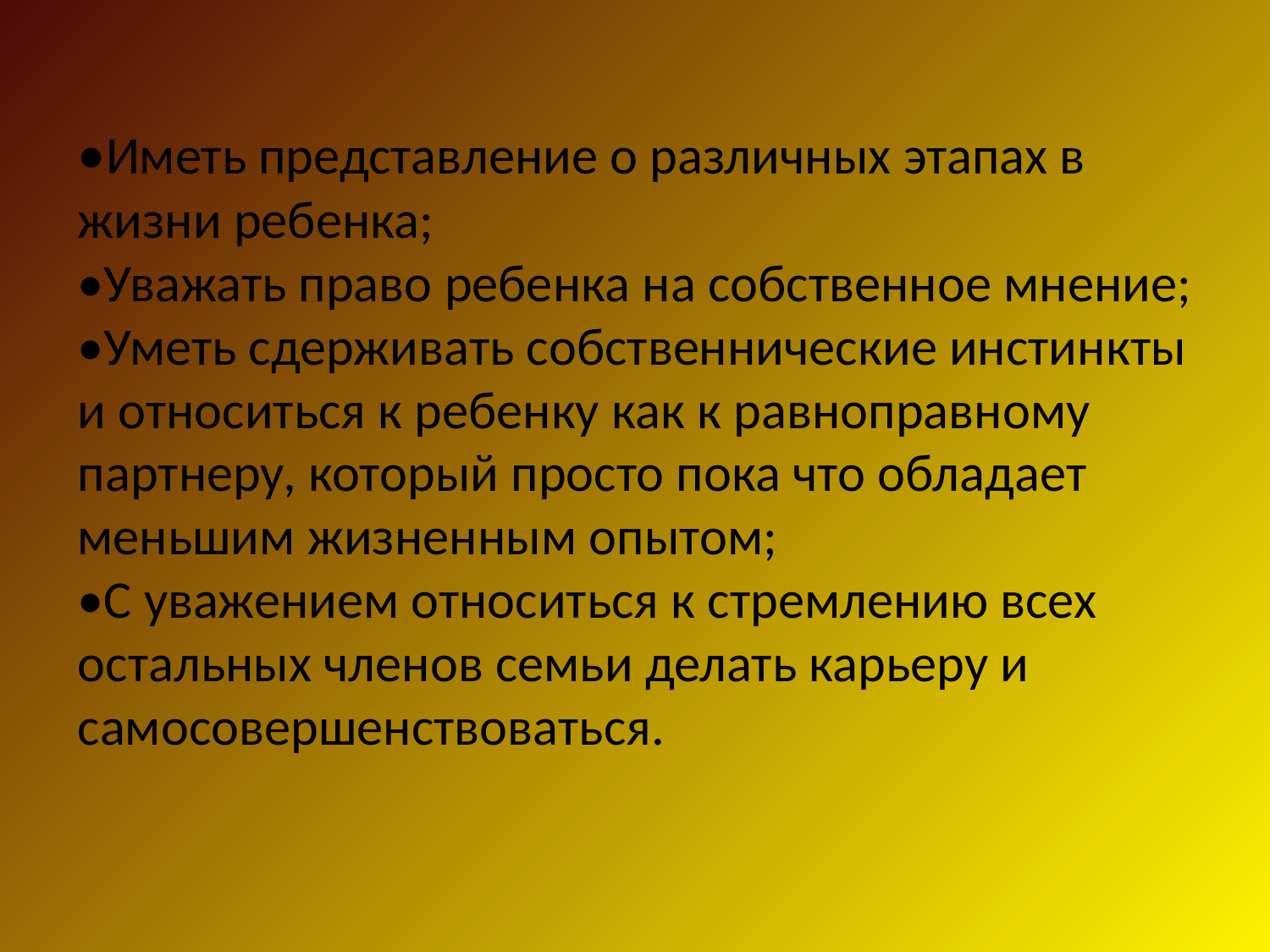

# •Иметь представление о различных этапах в жизни ребенка; •Уважать право ребенка на собственное мнение; •Уметь сдерживать собственнические инстинкты и относиться к ребенку как к равноправному партнеру, который просто пока что обладает меньшим жизненным опытом; •С уважением относиться к стремлению всех остальных членов семьи делать карьеру и самосовершенствоваться.